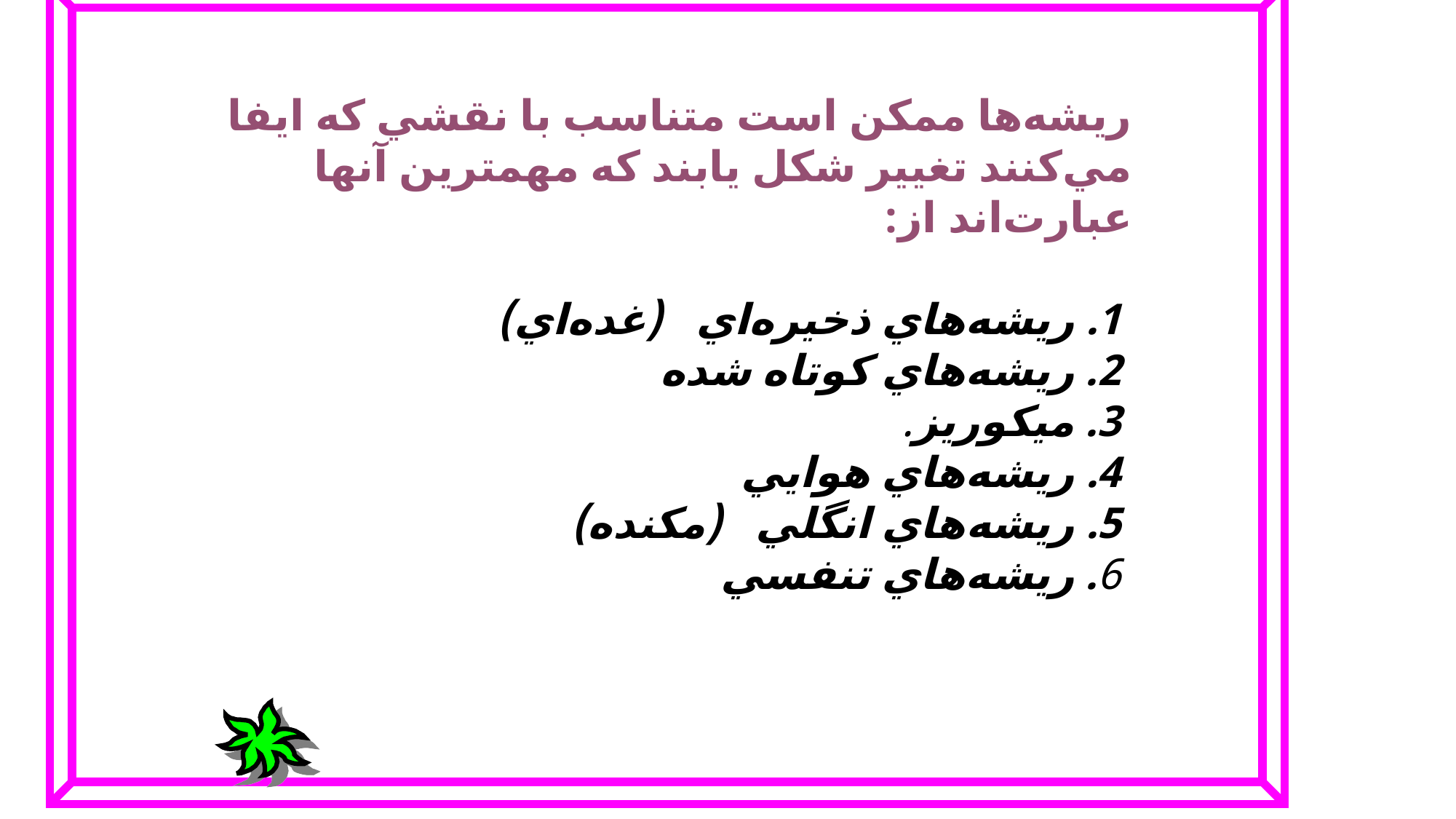

ريشه‌ها ممكن‌ است‌ متناسب‌ با نقشي‌ كه‌ ايفا مي‌كنند تغيير شكل‌ يابند كه‌ مهمترين‌ آنها عبارت‌اند از:

 1. ريشه‌هاي‌ ذخيره‌اي‌   (غده‌اي‌)
 2. ريشه‌هاي‌ كوتاه‌ شده‌
 3. ميكوريز.
 4. ريشه‌هاي‌ هوايي‌
 5. ريشه‌هاي‌ انگلي‌   (مكنده‌)
 6. ريشه‌هاي‌ تنفسي‌